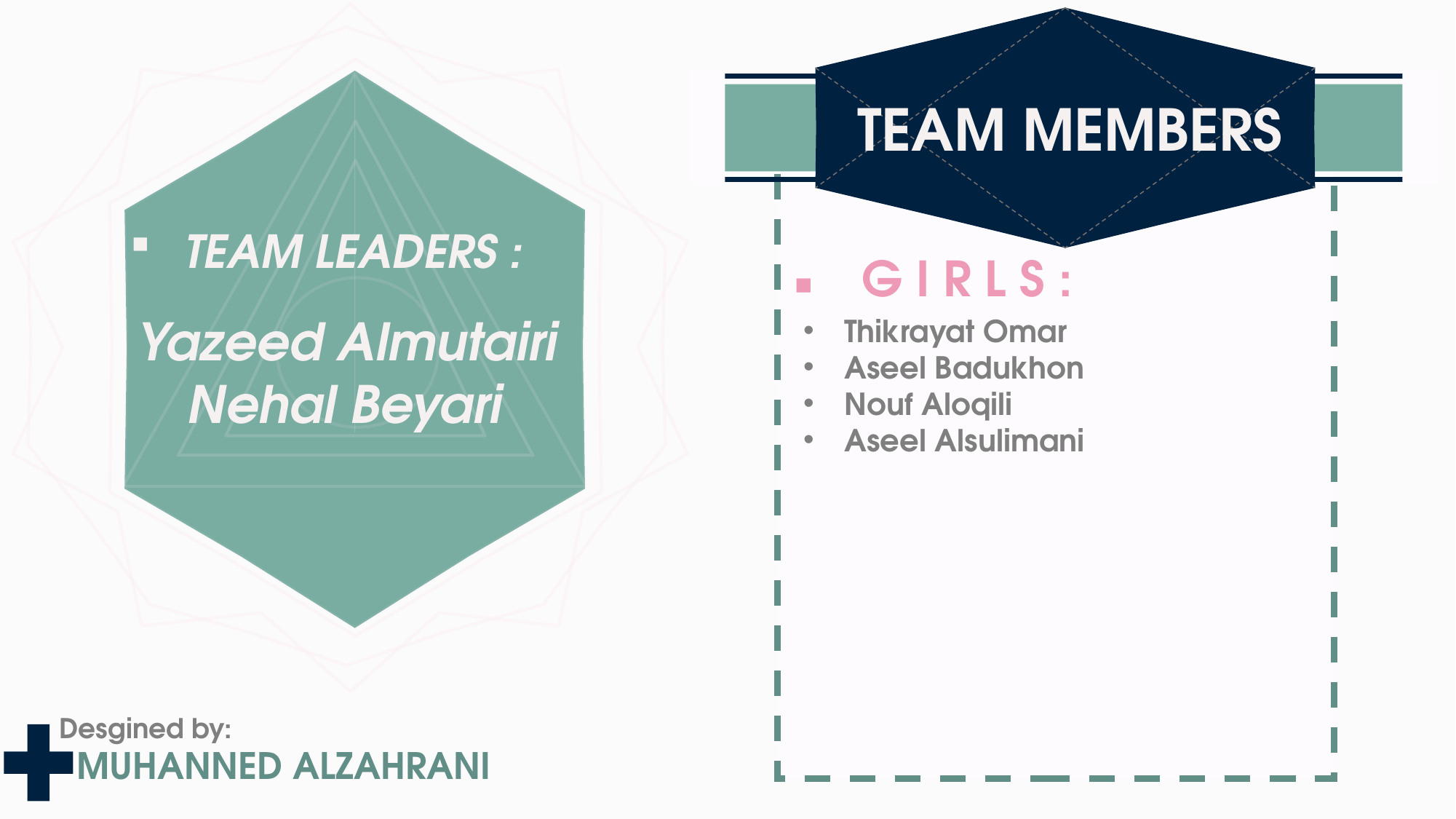

TEAM LEADERS :
Yazeed Almutairi
Nehal Beyari

TEAM MEMBERS

 G I R L S :

Thikrayat Omar
Aseel Badukhon
Nouf Aloqili
Aseel Alsulimani

Desgined by:

MUHANNED ALZAHRANI